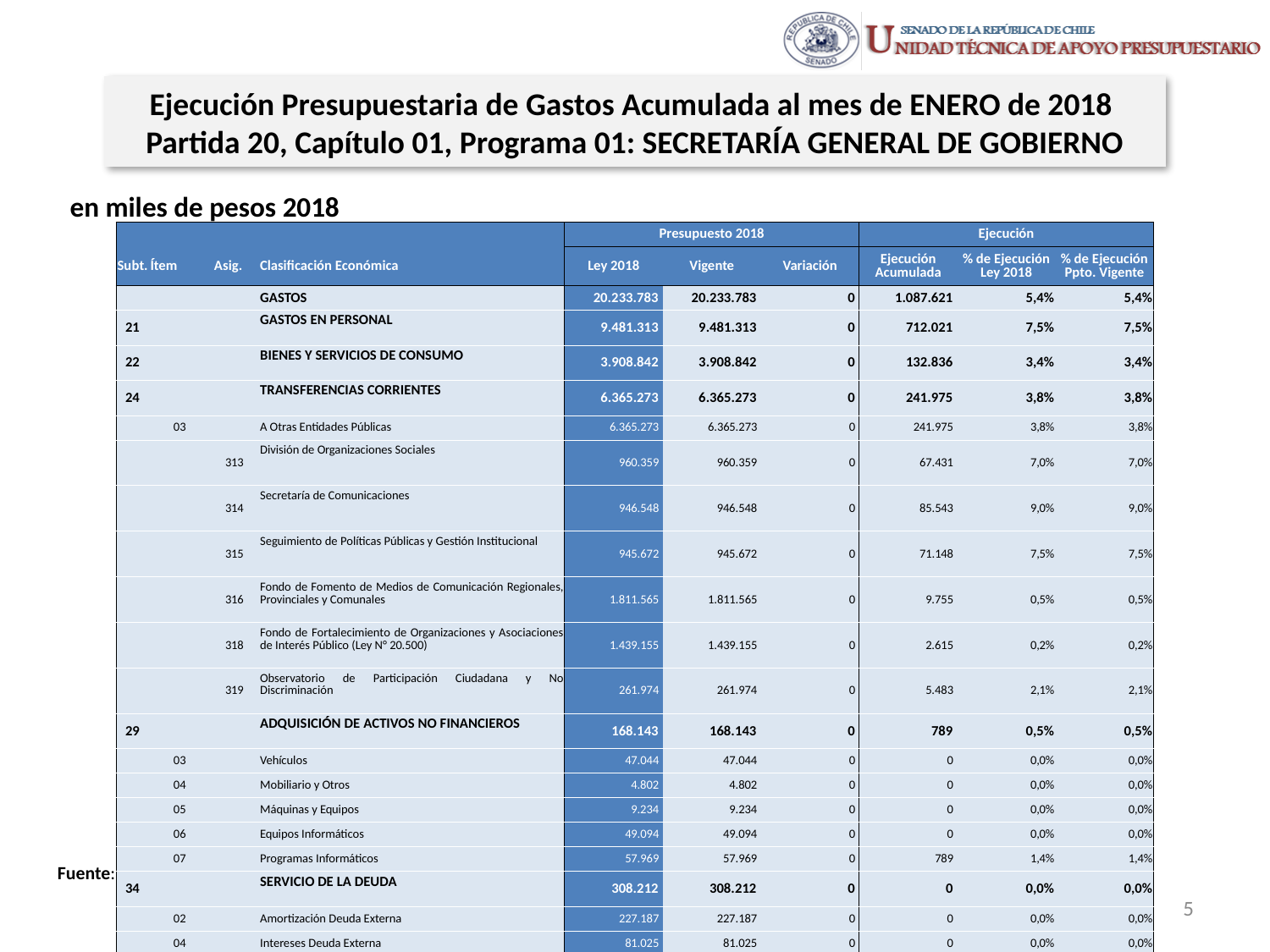

Ejecución Presupuestaria de Gastos Acumulada al mes de ENERO de 2018
Partida 20, Capítulo 01, Programa 01: SECRETARÍA GENERAL DE GOBIERNO
en miles de pesos 2018
|  |  |  |  | Presupuesto 2018 |  |  | Ejecución |  |  |
| --- | --- | --- | --- | --- | --- | --- | --- | --- | --- |
| Subt. | Ítem | Asig. | Clasificación Económica | Ley 2018 | Vigente | Variación | Ejecución Acumulada | % de Ejecución Ley 2018 | % de Ejecución Ppto. Vigente |
|  |  |  | GASTOS | 20.233.783 | 20.233.783 | 0 | 1.087.621 | 5,4% | 5,4% |
| 21 |  |  | GASTOS EN PERSONAL | 9.481.313 | 9.481.313 | 0 | 712.021 | 7,5% | 7,5% |
| 22 |  |  | BIENES Y SERVICIOS DE CONSUMO | 3.908.842 | 3.908.842 | 0 | 132.836 | 3,4% | 3,4% |
| 24 |  |  | TRANSFERENCIAS CORRIENTES | 6.365.273 | 6.365.273 | 0 | 241.975 | 3,8% | 3,8% |
|  | 03 |  | A Otras Entidades Públicas | 6.365.273 | 6.365.273 | 0 | 241.975 | 3,8% | 3,8% |
|  |  | 313 | División de Organizaciones Sociales | 960.359 | 960.359 | 0 | 67.431 | 7,0% | 7,0% |
|  |  | 314 | Secretaría de Comunicaciones | 946.548 | 946.548 | 0 | 85.543 | 9,0% | 9,0% |
|  |  | 315 | Seguimiento de Políticas Públicas y Gestión Institucional | 945.672 | 945.672 | 0 | 71.148 | 7,5% | 7,5% |
|  |  | 316 | Fondo de Fomento de Medios de Comunicación Regionales, Provinciales y Comunales | 1.811.565 | 1.811.565 | 0 | 9.755 | 0,5% | 0,5% |
|  |  | 318 | Fondo de Fortalecimiento de Organizaciones y Asociaciones de Interés Público (Ley N° 20.500) | 1.439.155 | 1.439.155 | 0 | 2.615 | 0,2% | 0,2% |
|  |  | 319 | Observatorio de Participación Ciudadana y No Discriminación | 261.974 | 261.974 | 0 | 5.483 | 2,1% | 2,1% |
| 29 |  |  | ADQUISICIÓN DE ACTIVOS NO FINANCIEROS | 168.143 | 168.143 | 0 | 789 | 0,5% | 0,5% |
|  | 03 |  | Vehículos | 47.044 | 47.044 | 0 | 0 | 0,0% | 0,0% |
|  | 04 |  | Mobiliario y Otros | 4.802 | 4.802 | 0 | 0 | 0,0% | 0,0% |
|  | 05 |  | Máquinas y Equipos | 9.234 | 9.234 | 0 | 0 | 0,0% | 0,0% |
|  | 06 |  | Equipos Informáticos | 49.094 | 49.094 | 0 | 0 | 0,0% | 0,0% |
|  | 07 |  | Programas Informáticos | 57.969 | 57.969 | 0 | 789 | 1,4% | 1,4% |
| 34 |  |  | SERVICIO DE LA DEUDA | 308.212 | 308.212 | 0 | 0 | 0,0% | 0,0% |
|  | 02 |  | Amortización Deuda Externa | 227.187 | 227.187 | 0 | 0 | 0,0% | 0,0% |
|  | 04 |  | Intereses Deuda Externa | 81.025 | 81.025 | 0 | 0 | 0,0% | 0,0% |
| 35 |  |  | SALDO FINAL DE CAJA | 2.000 | 2.000 | 0 | 0 | 0,0% | 0,0% |
Fuente: Elaboración propia en base  a Informes de ejecución presupuestaria mensual de DIPRES
5